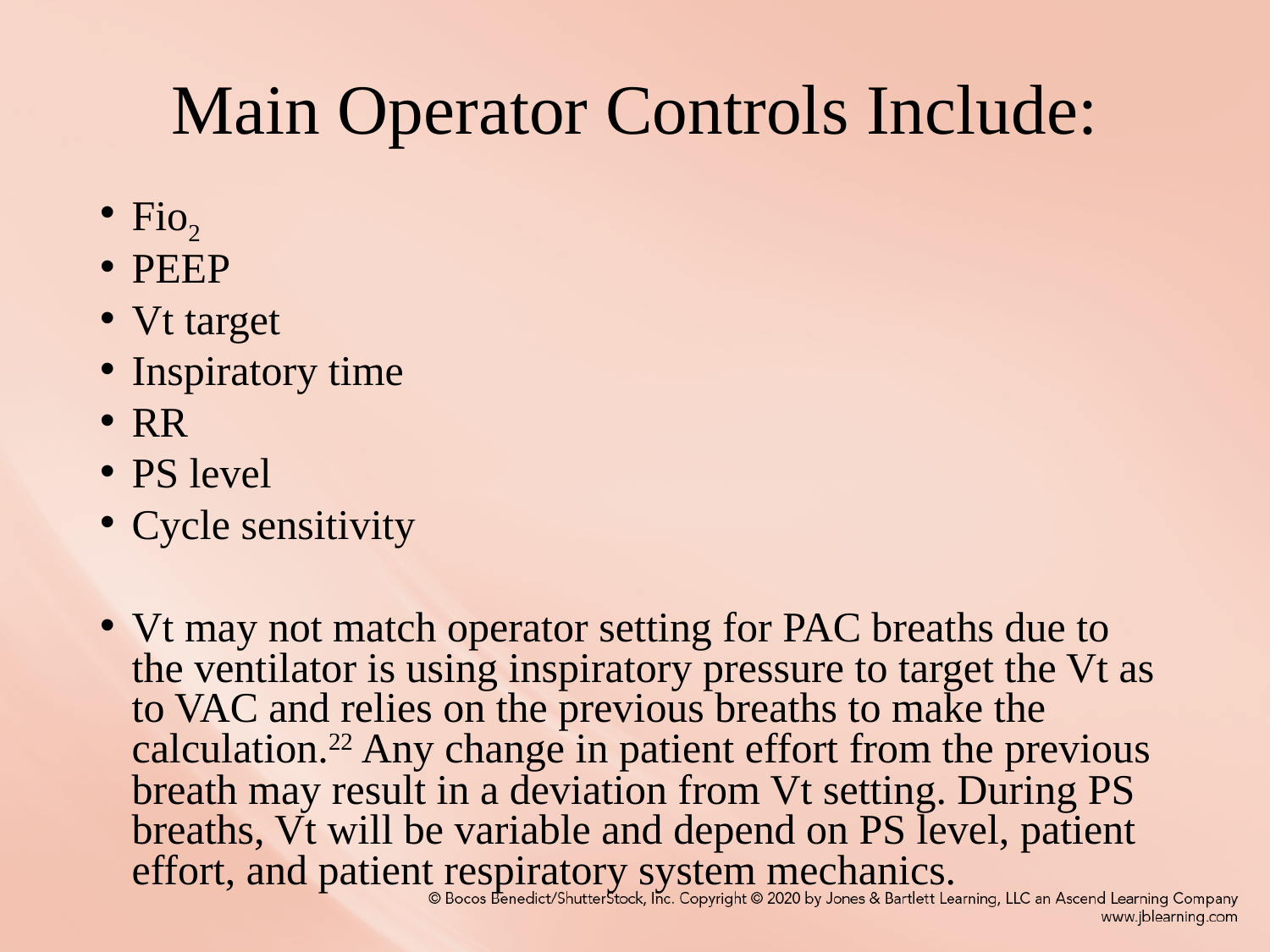

# Main Operator Controls Include:
Fio2
PEEP
Vt target
Inspiratory time
RR
PS level
Cycle sensitivity

Vt may not match operator setting for PAC breaths due to the ventilator is using inspiratory pressure to target the Vt as to VAC and relies on the previous breaths to make the calculation.22 Any change in patient effort from the previous breath may result in a deviation from Vt setting. During PS breaths, Vt will be variable and depend on PS level, patient effort, and patient respiratory system mechanics.